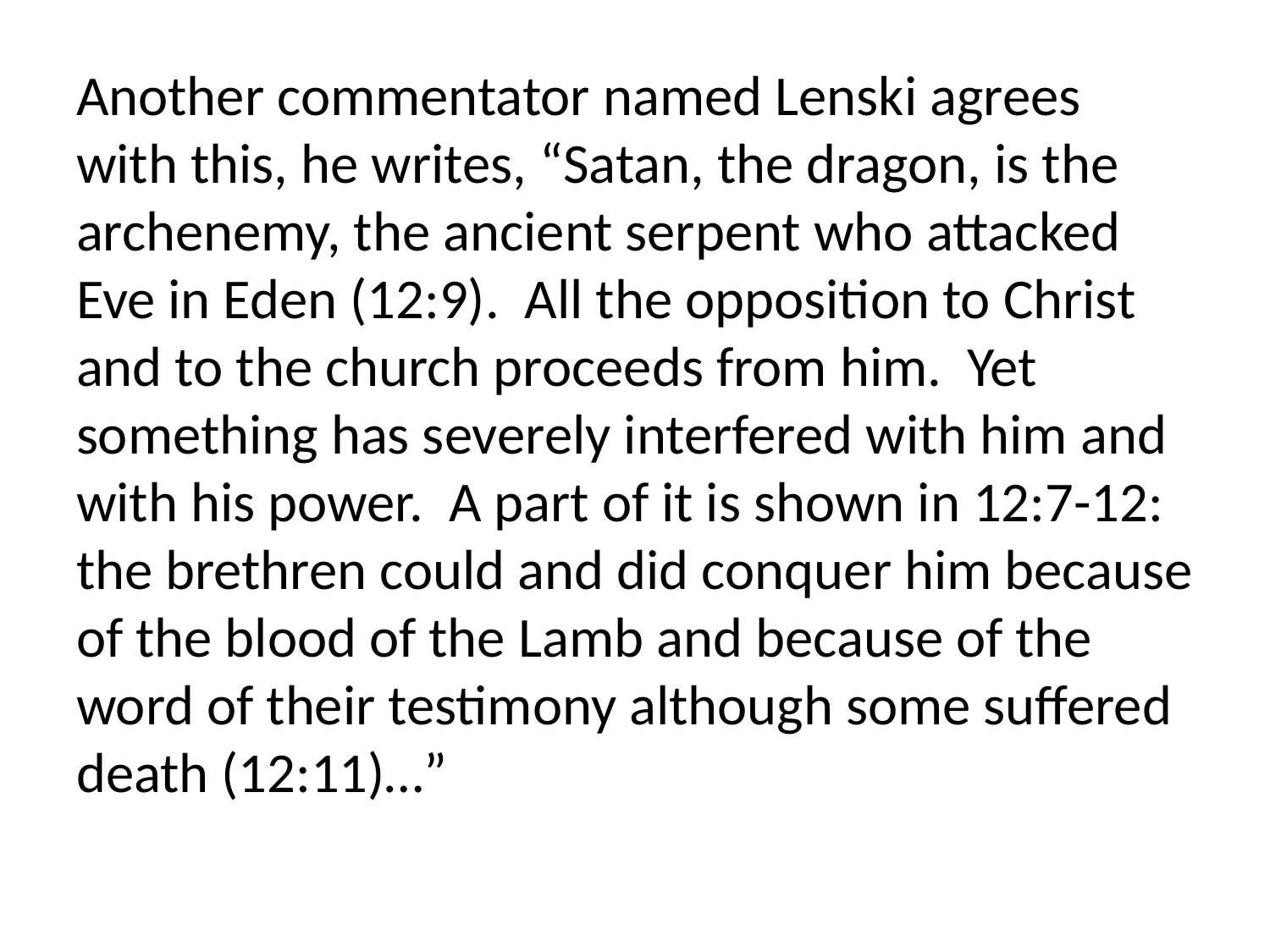

Another commentator named Lenski agrees with this, he writes, “Satan, the dragon, is the archenemy, the ancient serpent who attacked Eve in Eden (12:9).  All the opposition to Christ and to the church proceeds from him.  Yet something has severely interfered with him and with his power.  A part of it is shown in 12:7-12:  the brethren could and did conquer him because of the blood of the Lamb and because of the word of their testimony although some suffered death (12:11)…”